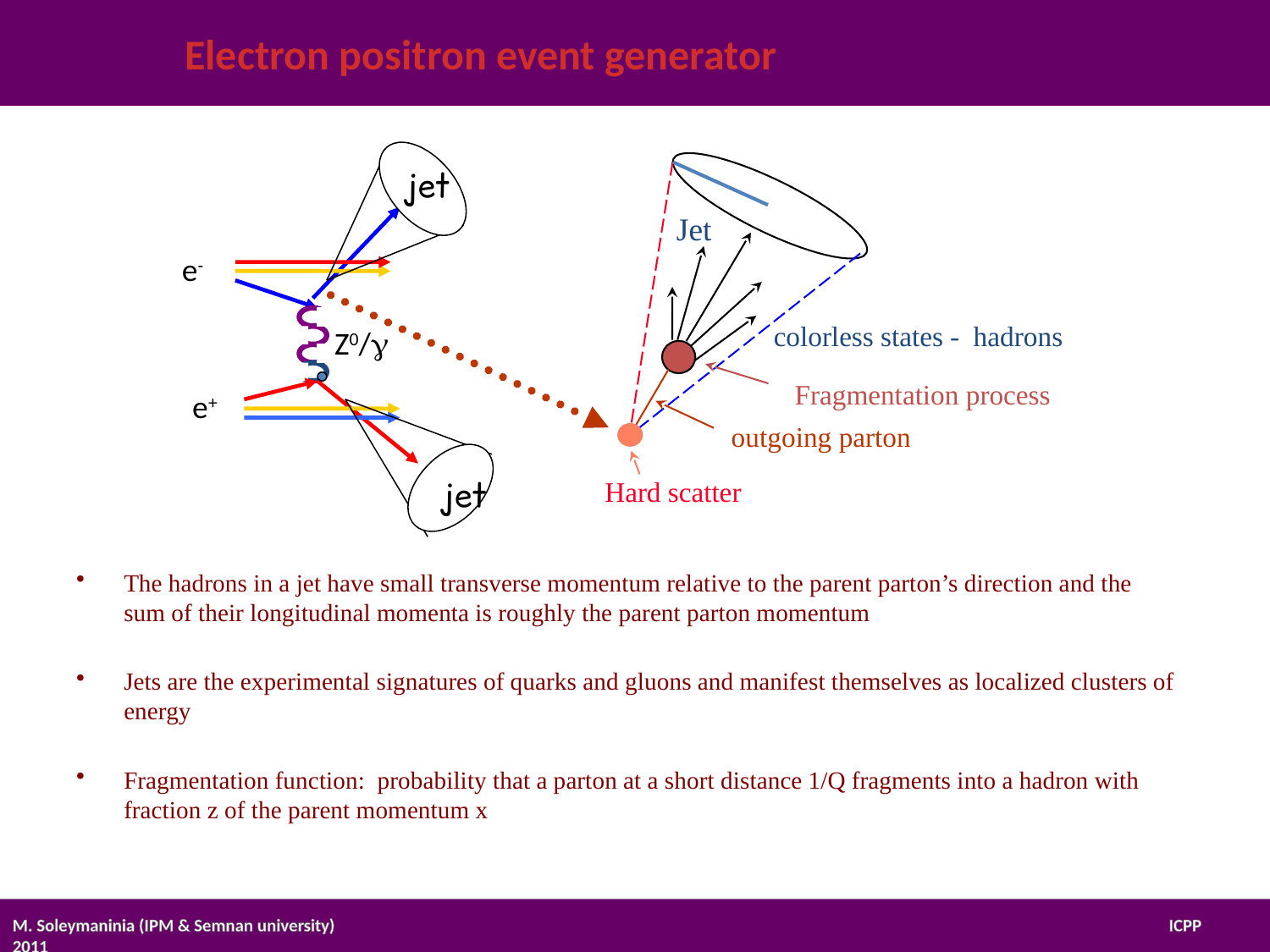

Electron positron event generator

jet

Jet

colorless states -  hadrons

Fragmentation process

jet

outgoing parton

Hard scatter
e-
Z0/γ
e+
The hadrons in a jet have small transverse momentum relative to the parent parton’s direction and the sum of their longitudinal momenta is roughly the parent parton momentum

Jets are the experimental signatures of quarks and gluons and manifest themselves as localized clusters of energy

Fragmentation function:  probability that a parton at a short distance 1/Q fragments into a hadron with fraction z of the parent momentum x

6/21/2011
9

M. Soleymaninia (IPM & Semnan university)                                                                                                                                                                                                                ICPP 2011